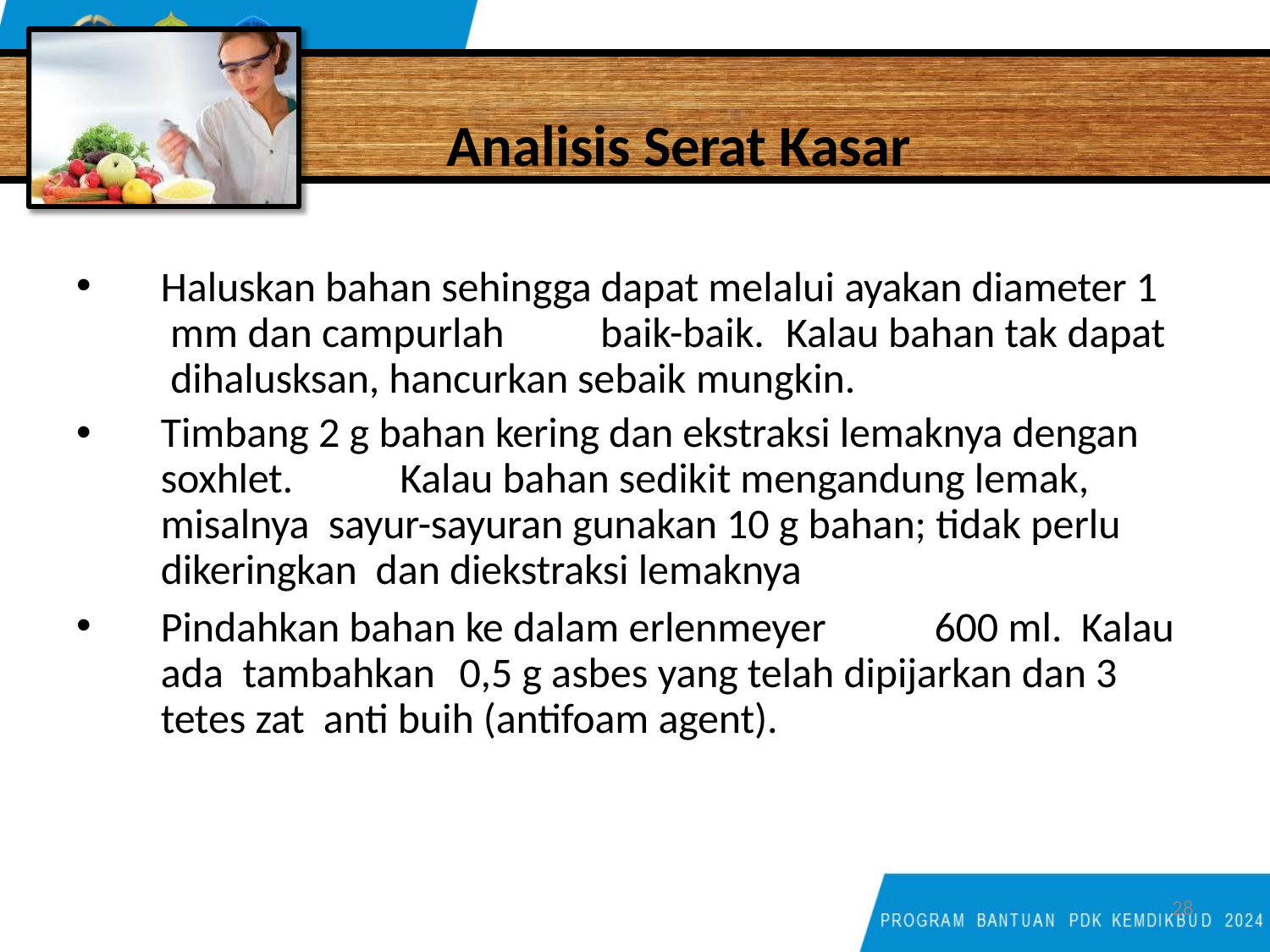

# Analisis Serat Kasar
Prosedur

Haluskan bahan sehingga dapat melalui ayakan diameter 1  mm dan campurlah	baik-baik.	Kalau bahan tak dapat  dihalusksan, hancurkan sebaik mungkin.
Timbang 2 g bahan kering dan ekstraksi lemaknya dengan  soxhlet.	Kalau bahan sedikit mengandung lemak, misalnya  sayur-sayuran gunakan 10 g bahan; tidak perlu dikeringkan  dan diekstraksi lemaknya
Pindahkan bahan ke dalam erlenmeyer	600 ml.	Kalau ada  tambahkan	0,5 g asbes yang telah dipijarkan dan 3 tetes zat  anti buih (antifoam agent).
28